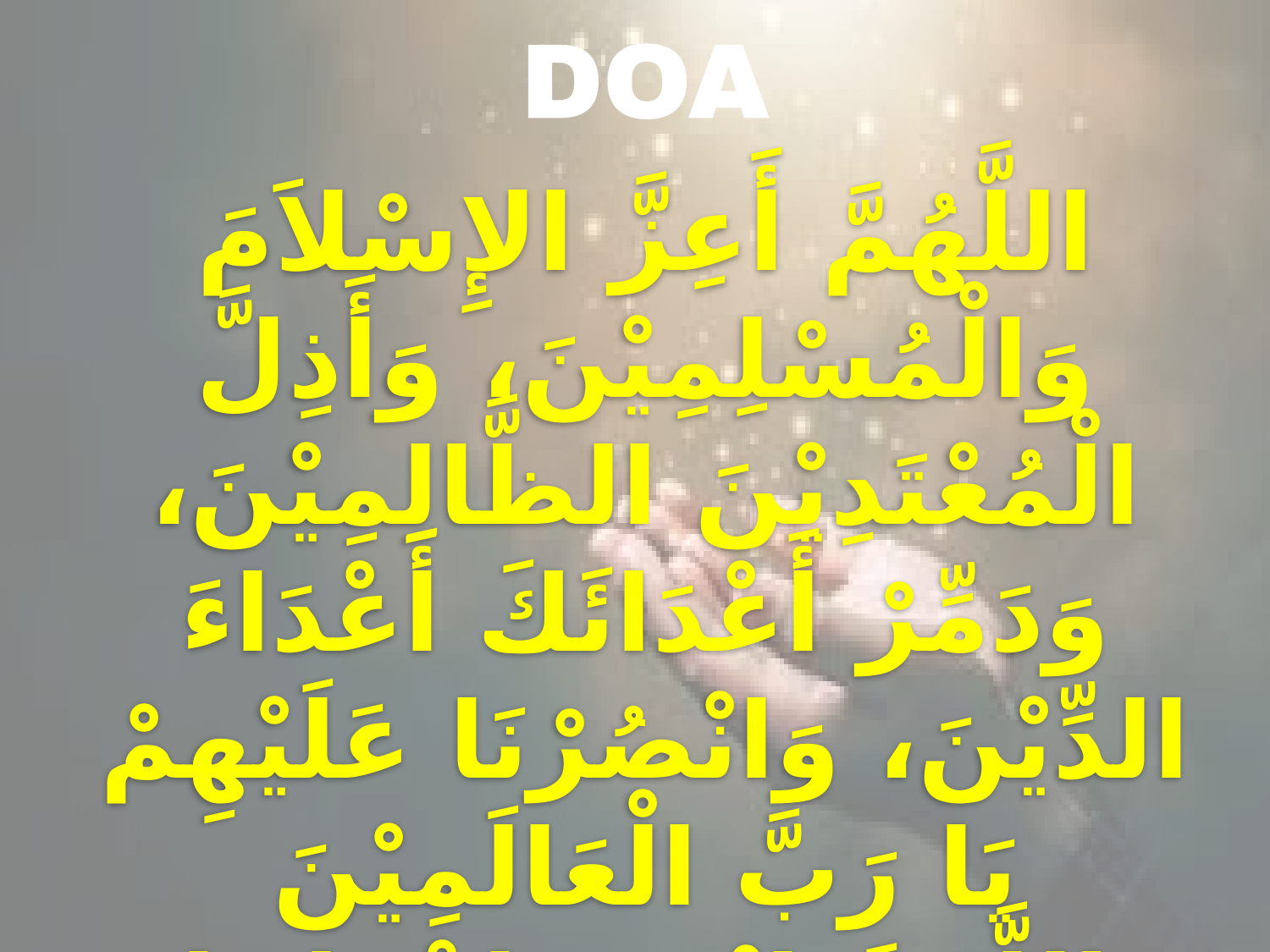

DOA
اللَّهُمَّ أَعِزَّ الإِسْلاَمَ وَالْمُسْلِمِيْنَ، وَأَذِلَّ الْمُعْتَدِيْنَ الظَّالِمِيْنَ، وَدَمِّرْ أَعْدَائَكَ أَعْدَاءَ الدِّيْنَ، وَانْصُرْنَا عَلَيْهِمْ يَا رَبَّ الْعَالَمِيْنَ
اللَّهُمَّ انْصُرْ إِخْوَانَنَا الْمُسْلِمِيْنَ وَالْمُجَاهِدِيْنَ فِيْ فَلَسْطِيْن وَفِيْ كُلِّ مَكَانٍ.